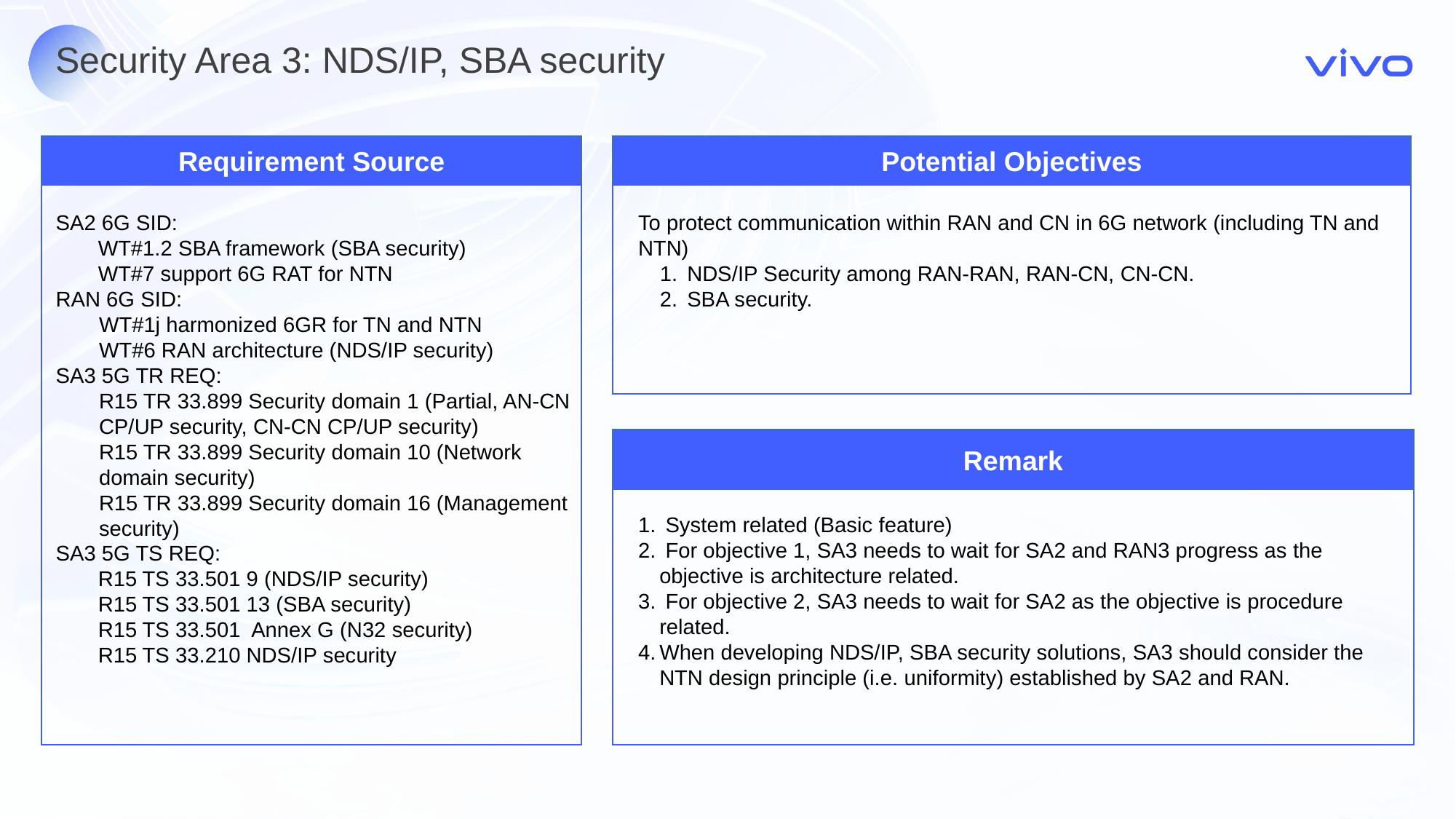

Security Area 3: NDS/IP, SBA security
Requirement Source
Potential Objectives

To protect communication within RAN and CN in 6G network (including TN and NTN)
 NDS/IP Security among RAN-RAN, RAN-CN, CN-CN.
 SBA security.

SA2 6G SID:
WT#1.2 SBA framework (SBA security)
WT#7 support 6G RAT for NTN
RAN 6G SID:
WT#1j harmonized 6GR for TN and NTN
WT#6 RAN architecture (NDS/IP security)
SA3 5G TR REQ:
R15 TR 33.899 Security domain 1 (Partial, AN-CN CP/UP security, CN-CN CP/UP security)
R15 TR 33.899 Security domain 10 (Network domain security)
R15 TR 33.899 Security domain 16 (Management security)
SA3 5G TS REQ:
R15 TS 33.501 9 (NDS/IP security)
R15 TS 33.501 13 (SBA security)
R15 TS 33.501  Annex G (N32 security)
R15 TS 33.210 NDS/IP security
Remark

 System related (Basic feature)
 For objective 1, SA3 needs to wait for SA2 and RAN3 progress as the objective is architecture related.
 For objective 2, SA3 needs to wait for SA2 as the objective is procedure related.
When developing NDS/IP, SBA security solutions, SA3 should consider the NTN design principle (i.e. uniformity) established by SA2 and RAN.